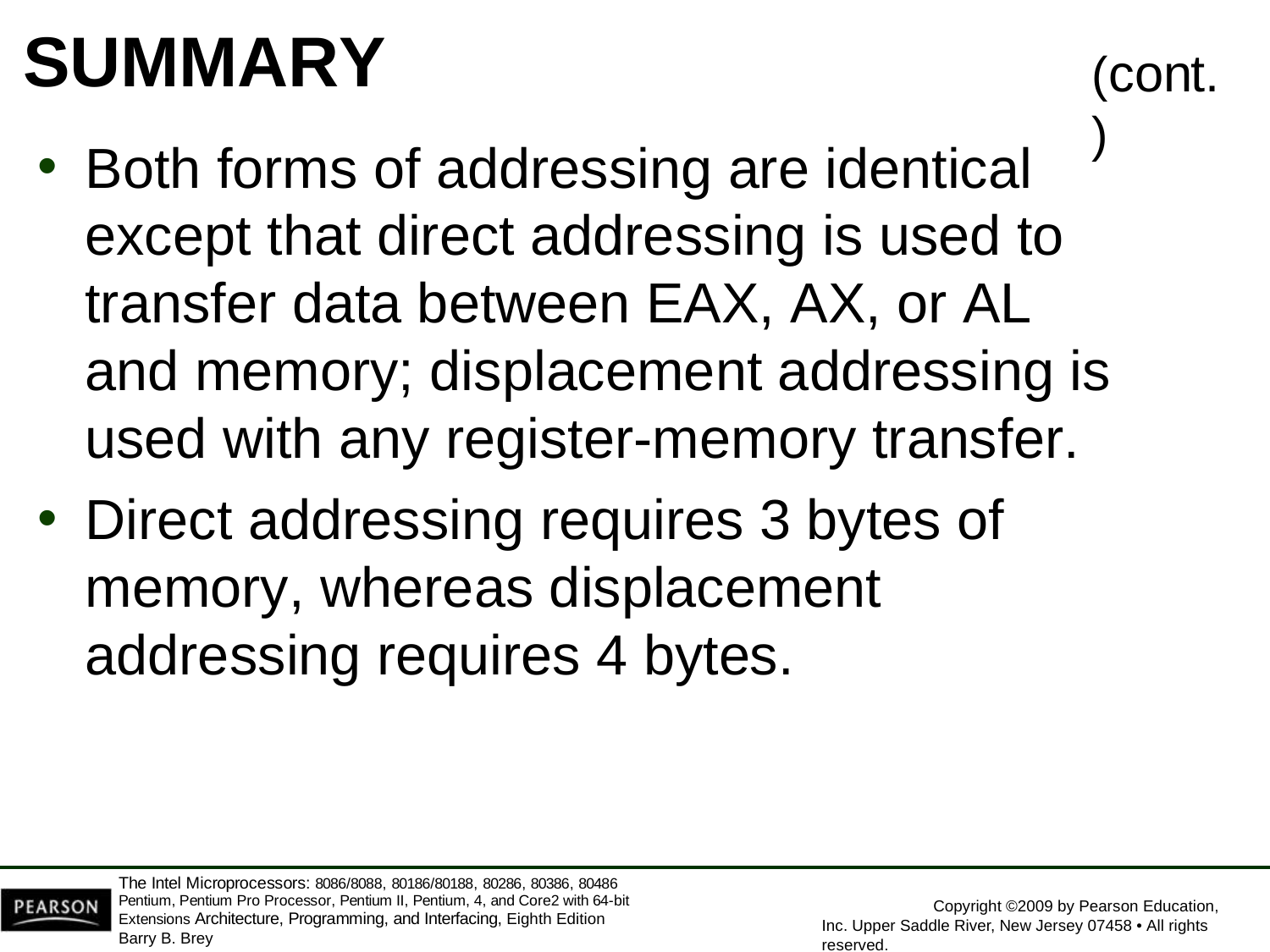

# SUMMARY
(cont.)
Both forms of addressing are identical except that direct addressing is used to transfer data between EAX, AX, or AL and memory; displacement addressing is used with any register-memory transfer.

Direct addressing requires 3 bytes of memory, whereas displacement addressing requires 4 bytes.
The Intel Microprocessors: 8086/8088, 80186/80188, 80286, 80386, 80486 Pentium, Pentium Pro Processor, Pentium II, Pentium, 4, and Core2 with 64-bit Extensions Architecture, Programming, and Interfacing, Eighth Edition
Barry B. Brey

Copyright ©2009 by Pearson Education, Inc. Upper Saddle River, New Jersey 07458 • All rights reserved.